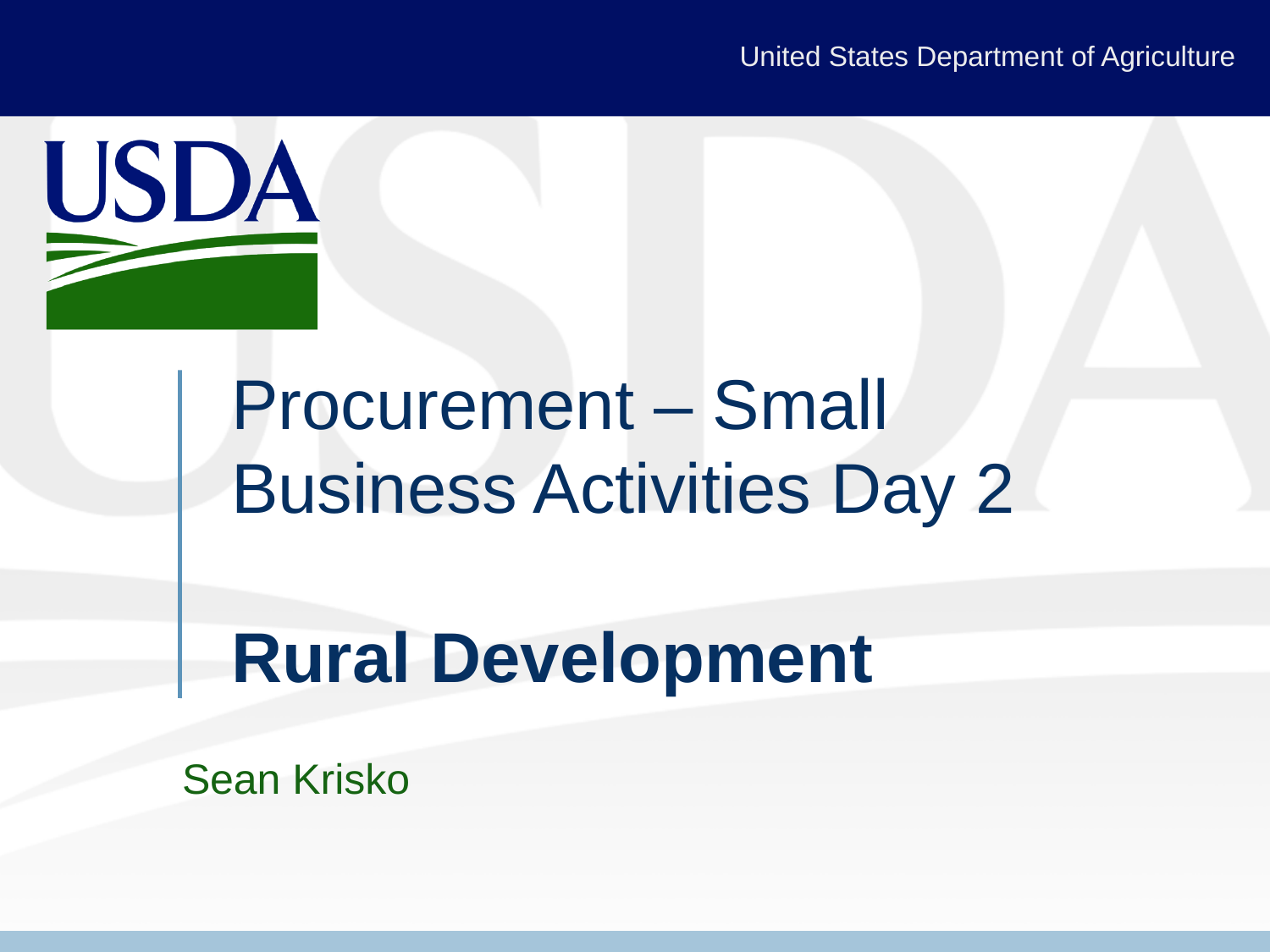

# Procurement – Small Business Activities Day 2 Rural Development
Sean Krisko